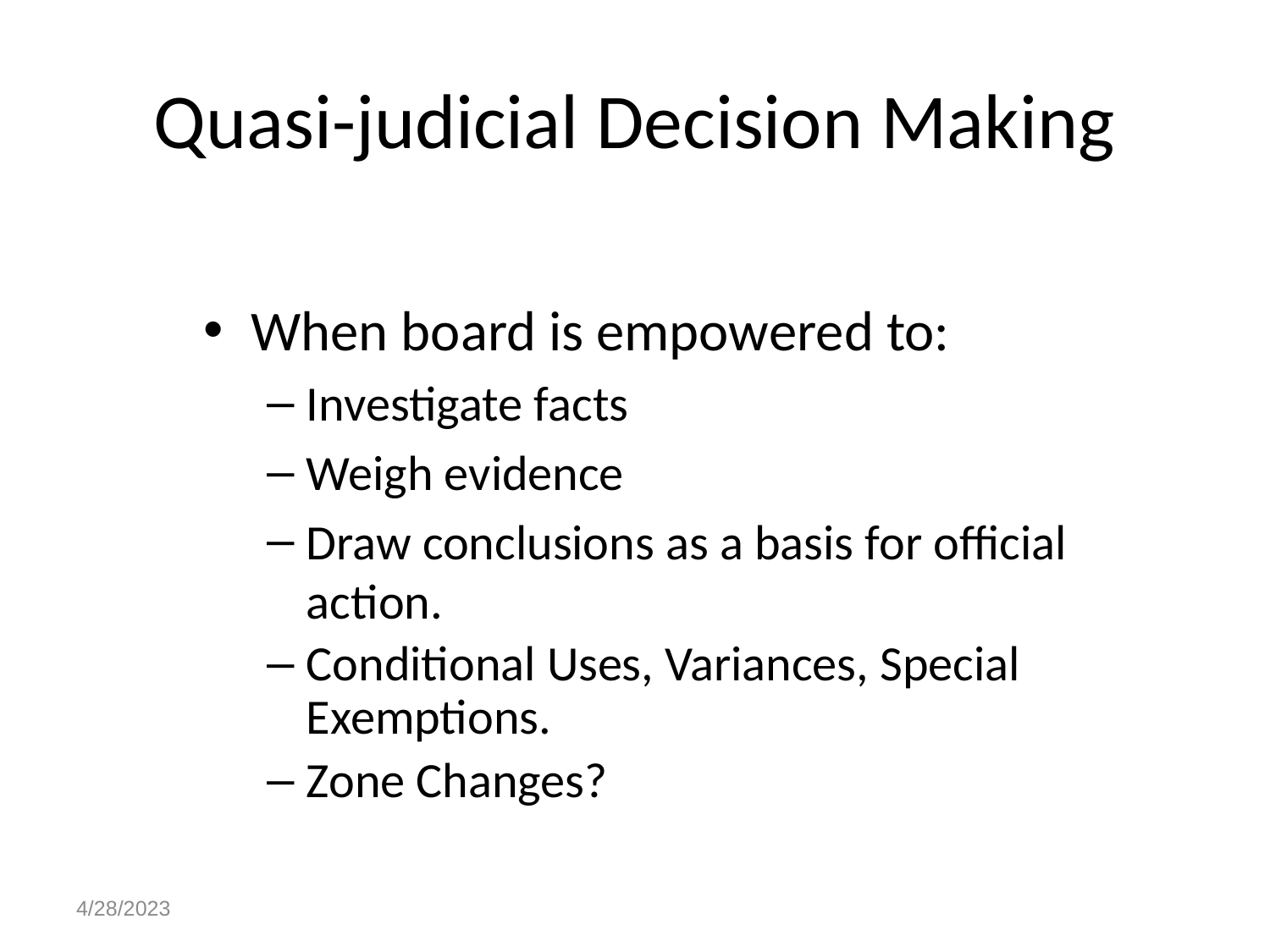

# Quasi-judicial Decision Making
When board is empowered to:
Investigate facts
Weigh evidence
Draw conclusions as a basis for official action.
Conditional Uses, Variances, Special Exemptions.
Zone Changes?
4/28/2023